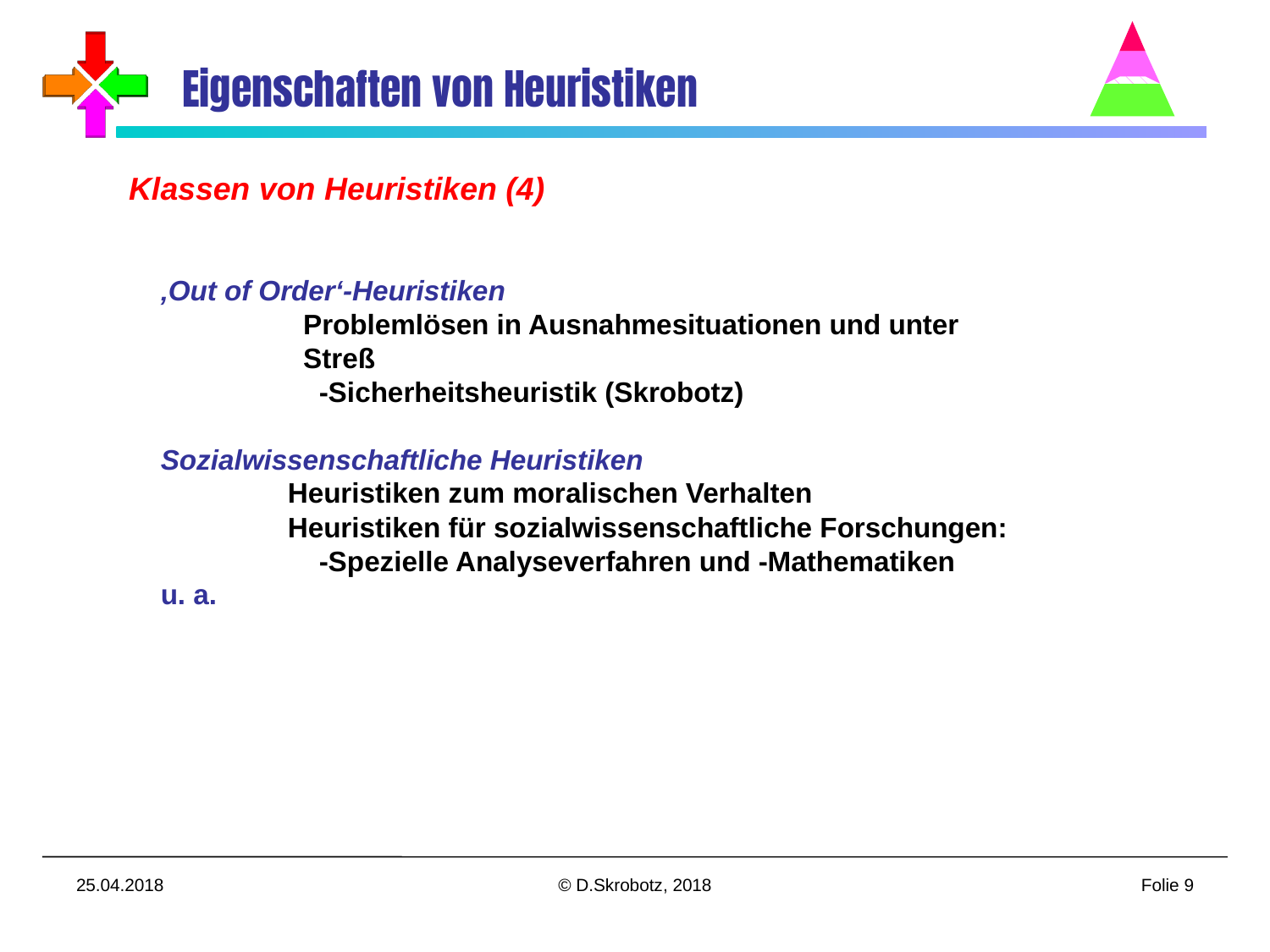

Eigenschaften von Heuristiken
Klassen von Heuristiken (4)
‚Out of Order‘-Heuristiken
	  Problemlösen in Ausnahmesituationen und unter   	  Streß
	    -Sicherheitsheuristik (Skrobotz)

Sozialwissenschaftliche Heuristiken
	Heuristiken zum moralischen Verhalten
     	Heuristiken für sozialwissenschaftliche Forschungen:
	    -Spezielle Analyseverfahren und -Mathematiken
u. a.

25.04.2018
© D.Skrobotz, 2018
Folie 9